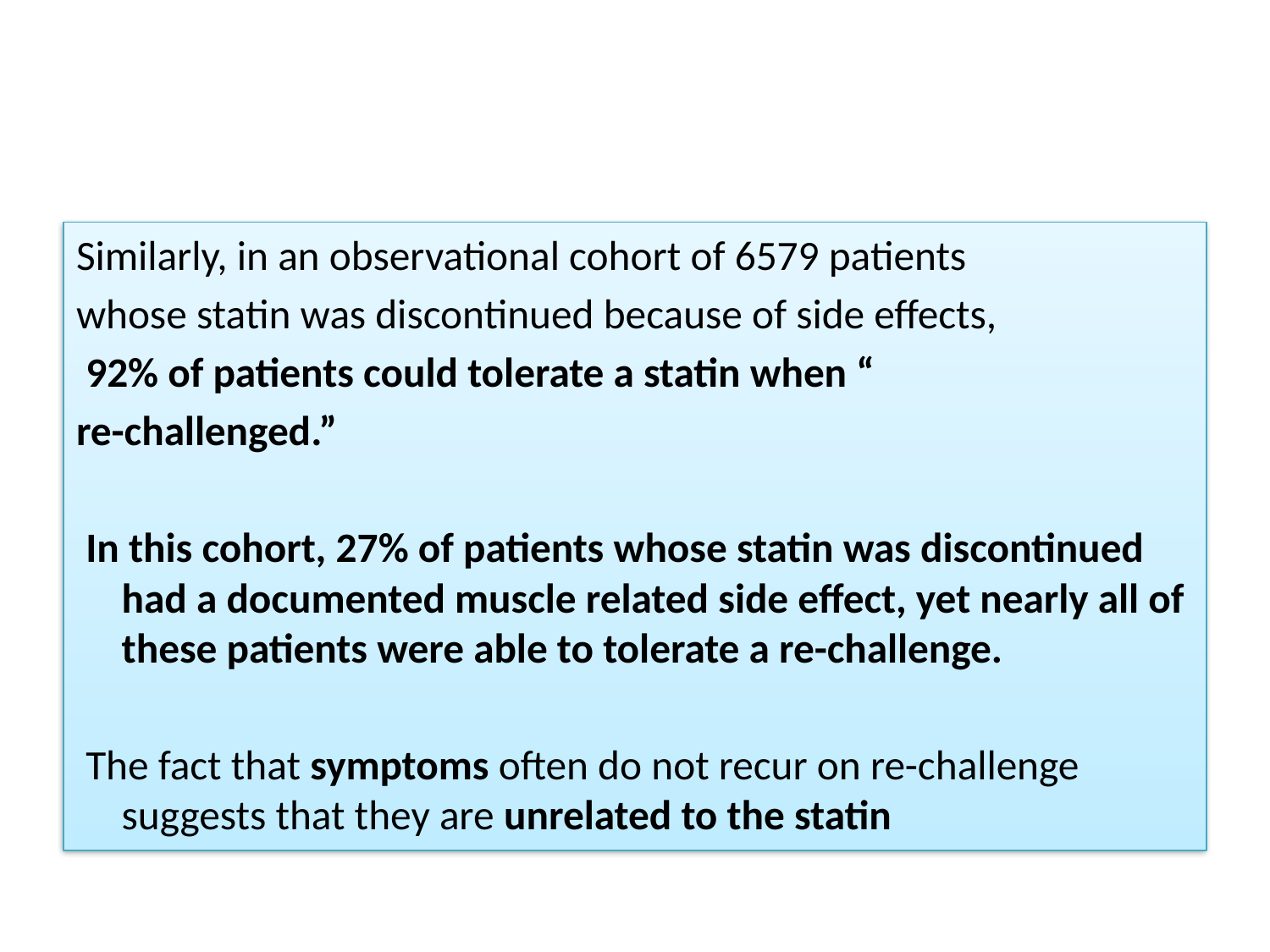

#
Similarly, in an observational cohort of 6579 patients
whose statin was discontinued because of side effects,
 92% of patients could tolerate a statin when “
re-challenged.”

 In this cohort, 27% of patients whose statin was discontinued had a documented muscle related side effect, yet nearly all of these patients were able to tolerate a re-challenge.

 The fact that symptoms often do not recur on re-challenge suggests that they are unrelated to the statin